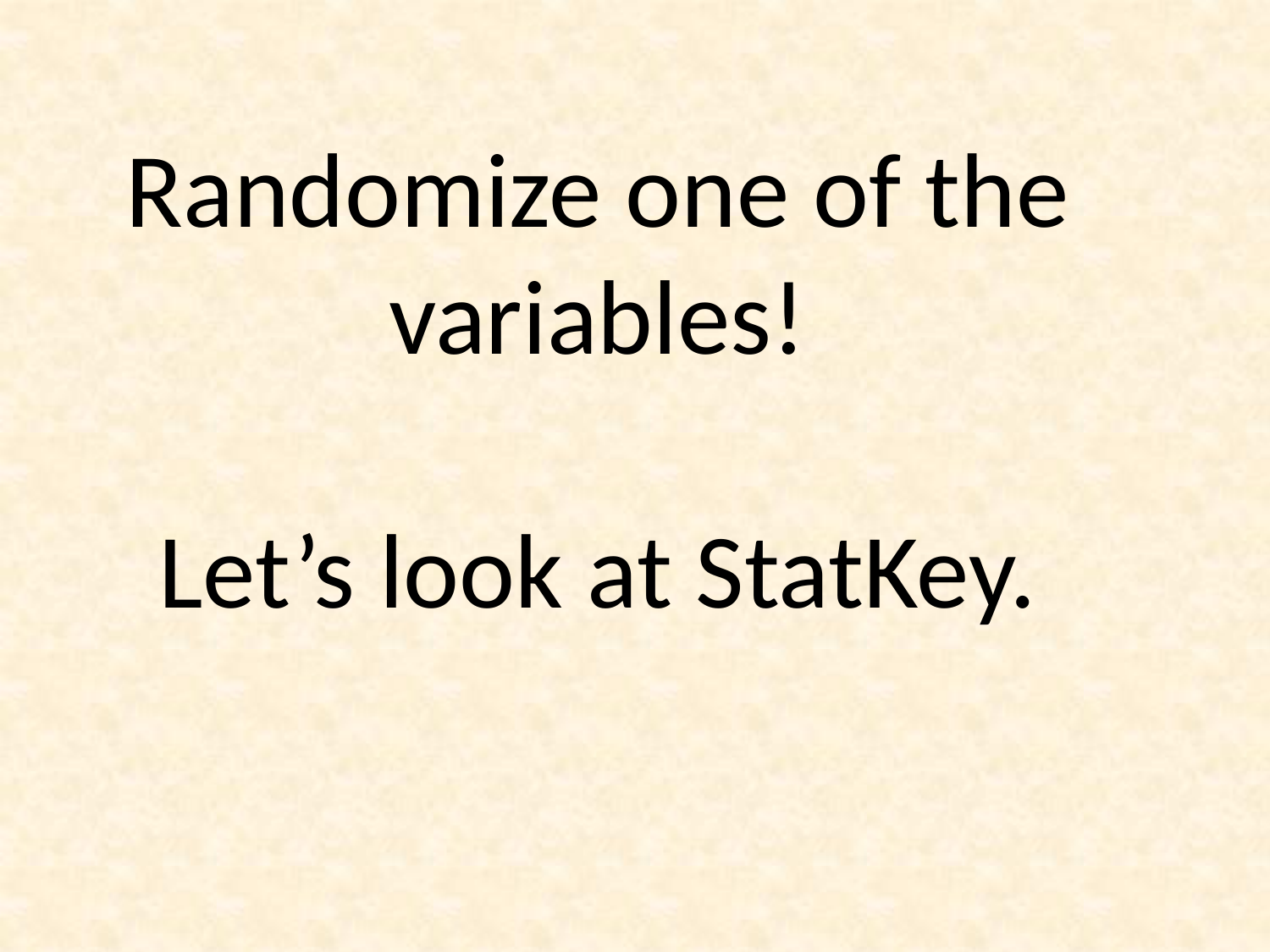

# Randomize one of the variables! Let’s look at StatKey.